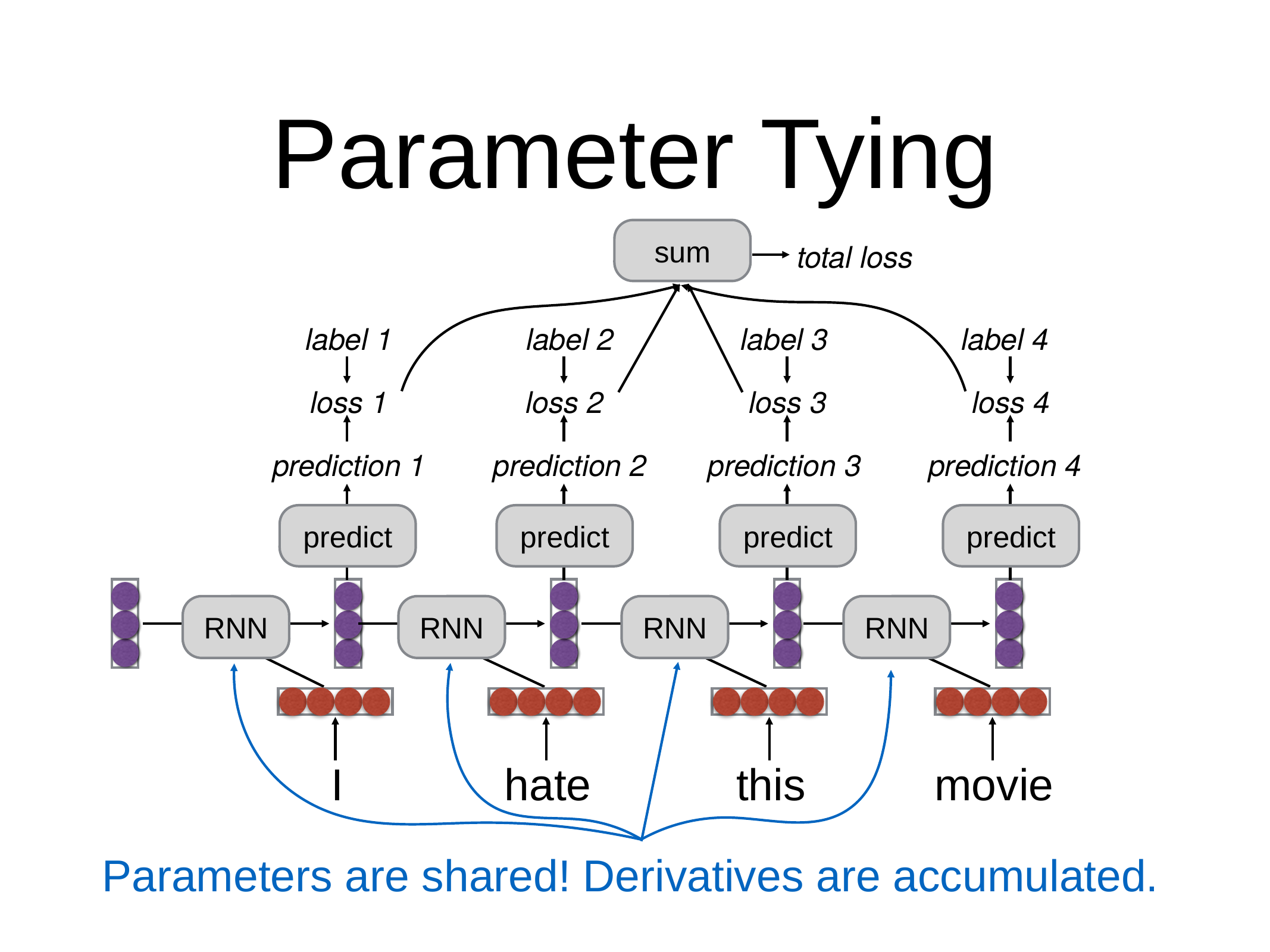

# Parameter Tying
sum
total loss

label 1
label 2
label 3
label 4

loss 1
loss 2
loss 3
loss 4

prediction 1
prediction 2
prediction 3
prediction 4

predict
predict
predict
predict

RNN
RNN
RNN
RNN

I
hate
this
movie
Parameters are shared! Derivatives are accumulated.